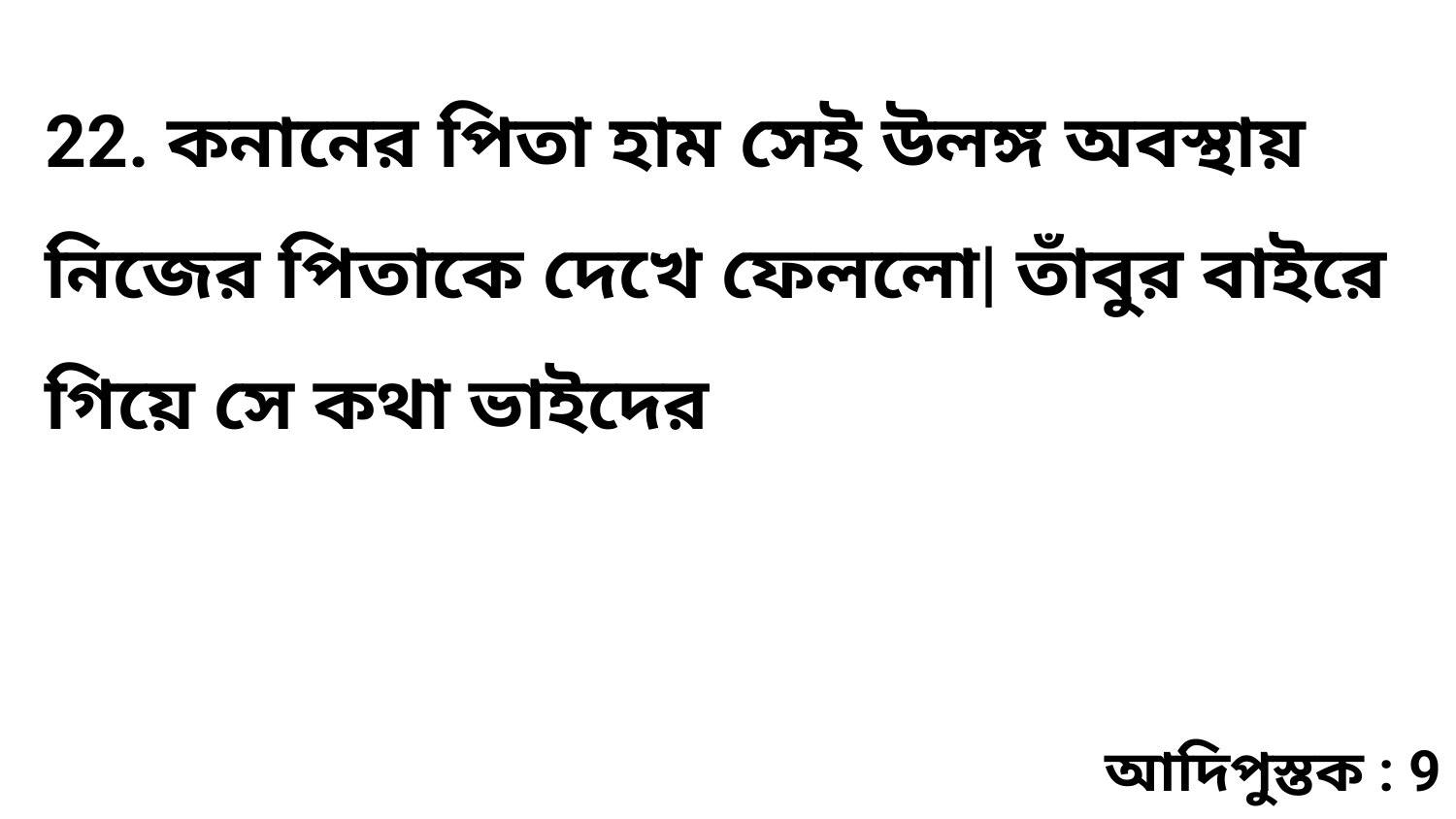

22. কনানের পিতা হাম সেই উলঙ্গ অবস্থায় নিজের পিতাকে দেখে ফেললো| তাঁবুর বাইরে গিয়ে সে কথা ভাইদের
আদিপুস্তক : 9